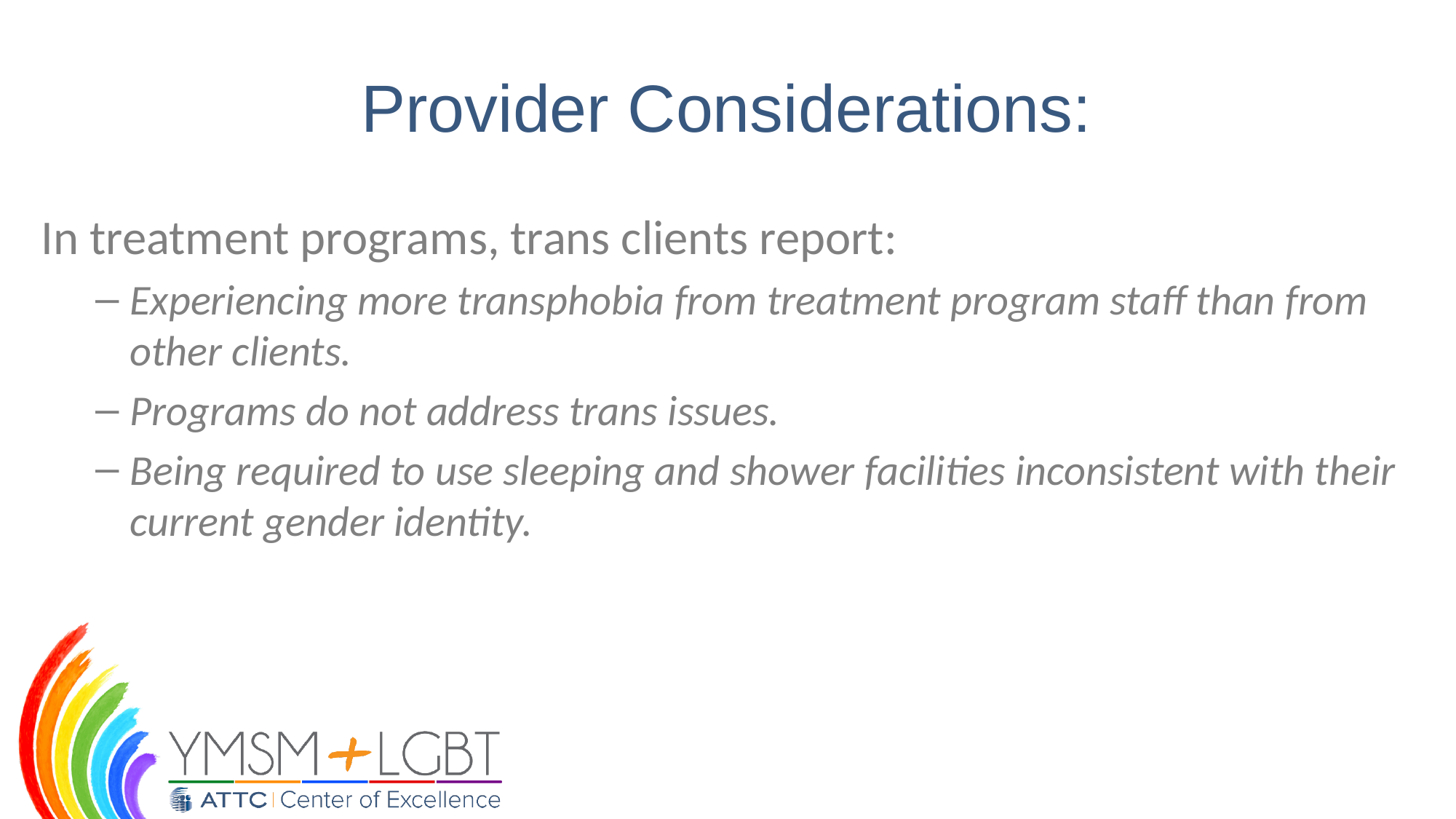

# Provider Considerations:
In treatment programs, trans clients report:
Experiencing more transphobia from treatment program staff than from other clients.
Programs do not address trans issues.
Being required to use sleeping and shower facilities inconsistent with their current gender identity.